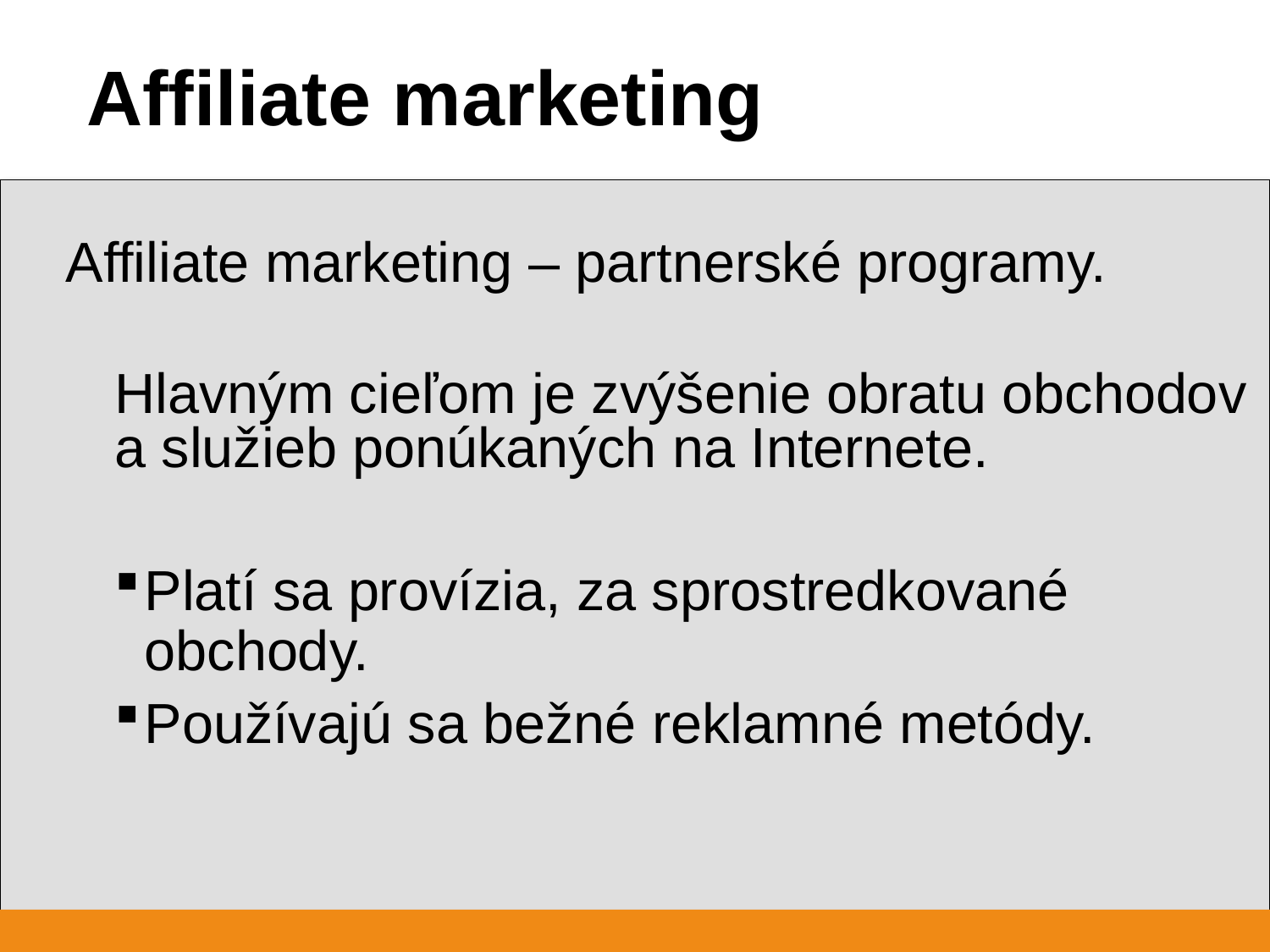

Affiliate marketing

Affiliate marketing – partnerské programy.

Hlavným cieľom je zvýšenie obratu obchodov a služieb ponúkaných na Internete.

Platí sa provízia, za sprostredkované obchody.
Používajú sa bežné reklamné metódy.